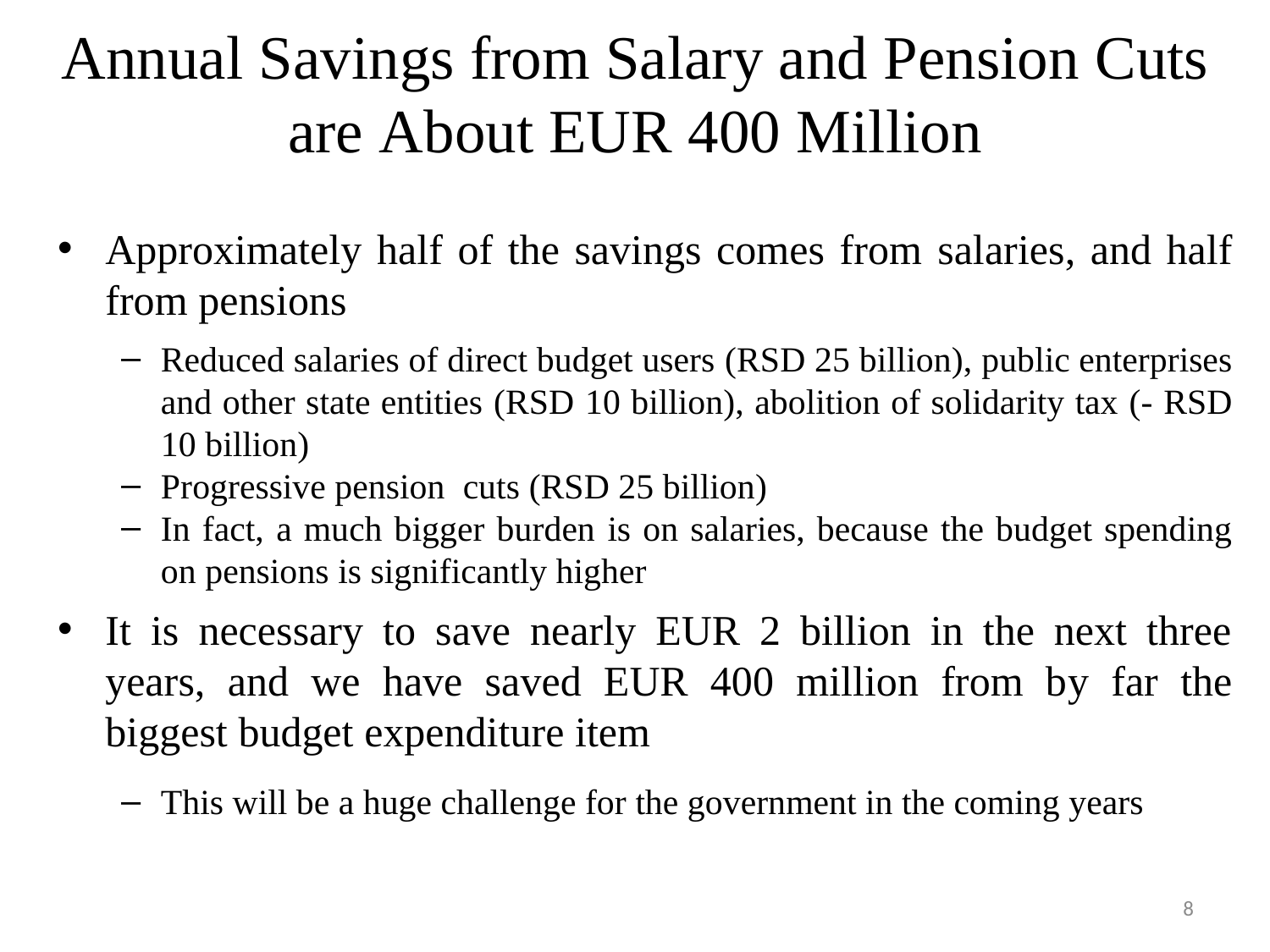

# Annual Savings from Salary and Pension Cuts are About EUR 400 Million
Approximately half of the savings comes from salaries, and half from pensions
Reduced salaries of direct budget users (RSD 25 billion), public enterprises and other state entities (RSD 10 billion), abolition of solidarity tax (- RSD 10 billion)
Progressive pension  cuts (RSD 25 billion)
In fact, a much bigger burden is on salaries, because the budget spending on pensions is significantly higher
It is necessary to save nearly EUR 2 billion in the next three years, and we have saved EUR 400 million from by far the biggest budget expenditure item
This will be a huge challenge for the government in the coming years
8